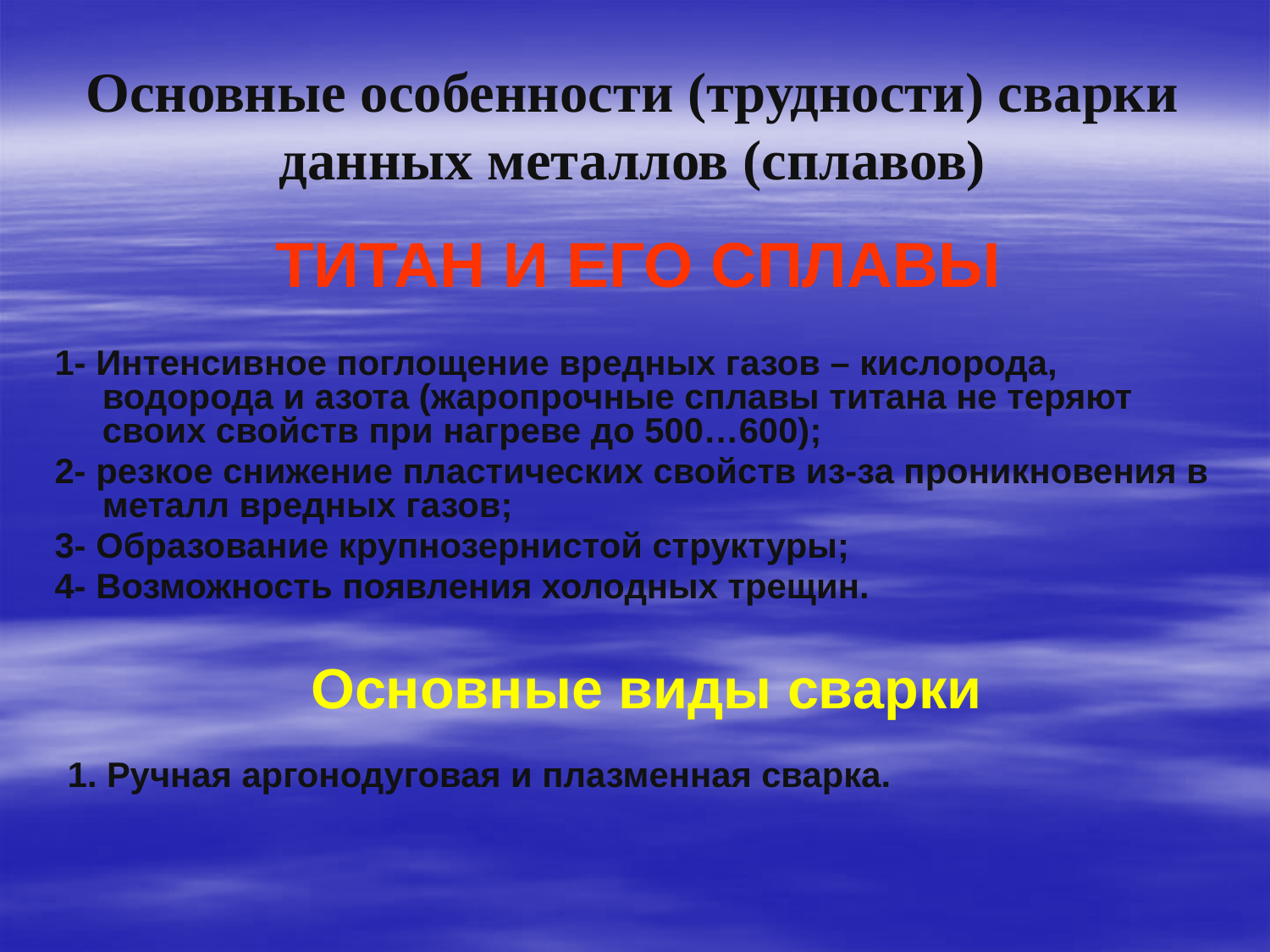

# Основные особенности (трудности) сварки данных металлов (сплавов)
ТИТАН И ЕГО СПЛАВЫ

1- Интенсивное поглощение вредных газов – кислорода, водорода и азота (жаропрочные сплавы титана не теряют своих свойств при нагреве до 500…600);
2- резкое снижение пластических свойств из-за проникновения в металл вредных газов;
3- Образование крупнозернистой структуры;
4- Возможность появления холодных трещин.
Основные виды сварки

1. Ручная аргонодуговая и плазменная сварка.